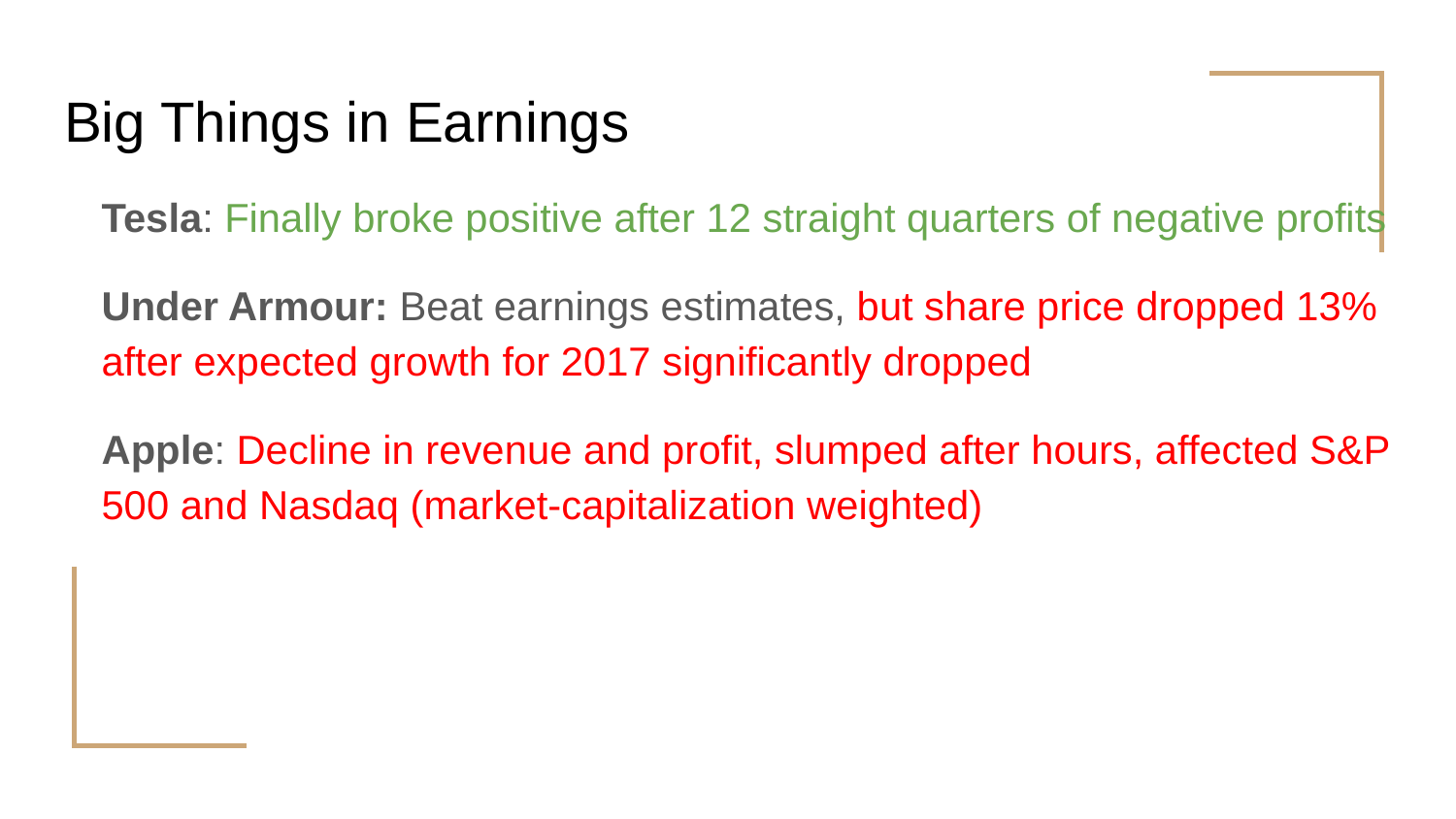

Big Things in Earnings
Tesla: Finally broke positive after 12 straight quarters of negative profits
Under Armour: Beat earnings estimates, but share price dropped 13% after expected growth for 2017 significantly dropped
Apple: Decline in revenue and profit, slumped after hours, affected S&P 500 and Nasdaq (market-capitalization weighted)